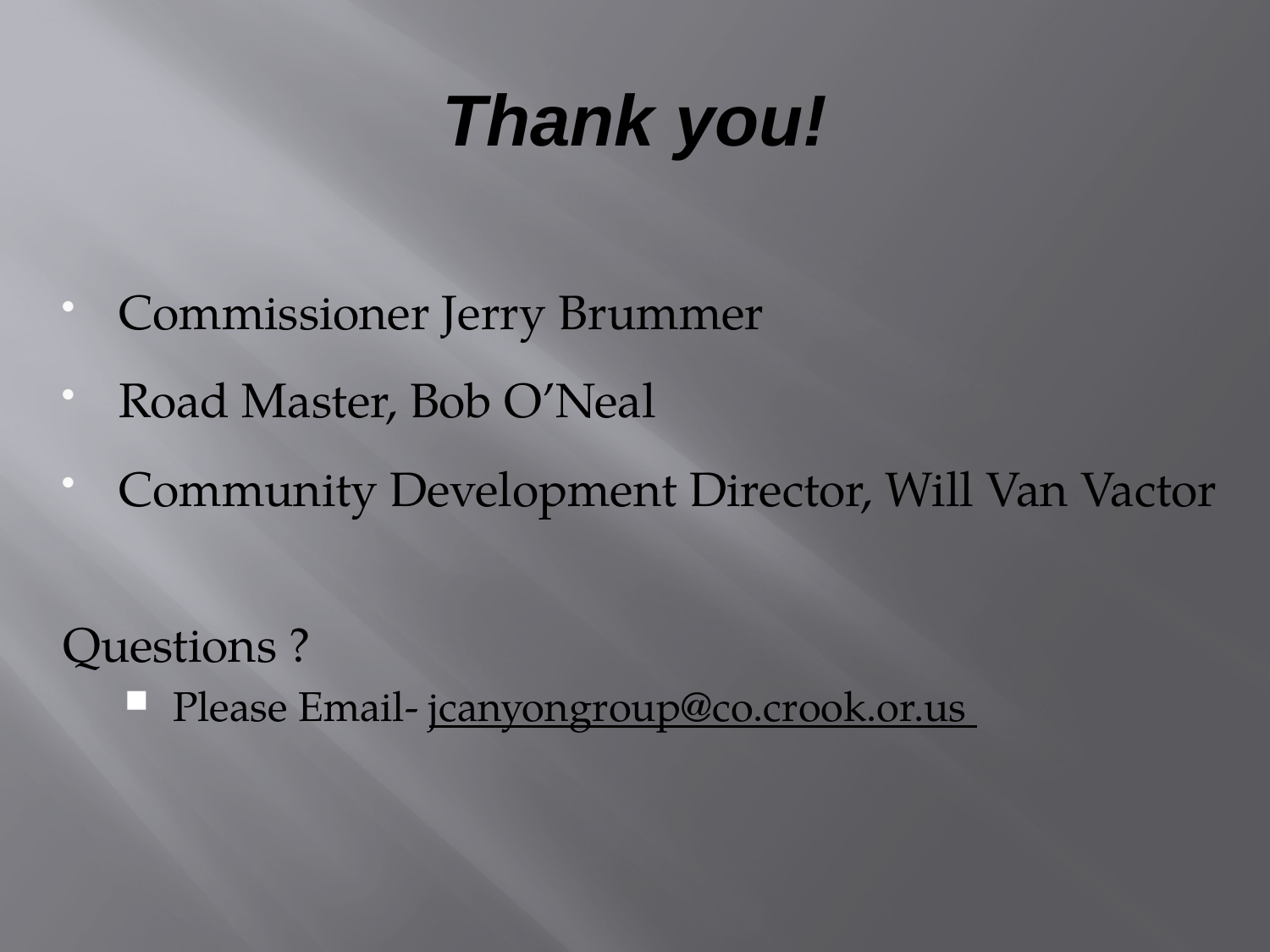

# Thank you!
Commissioner Jerry Brummer
Road Master, Bob O’Neal
Community Development Director, Will Van Vactor

Questions ?
 Please Email- jcanyongroup@co.crook.or.us